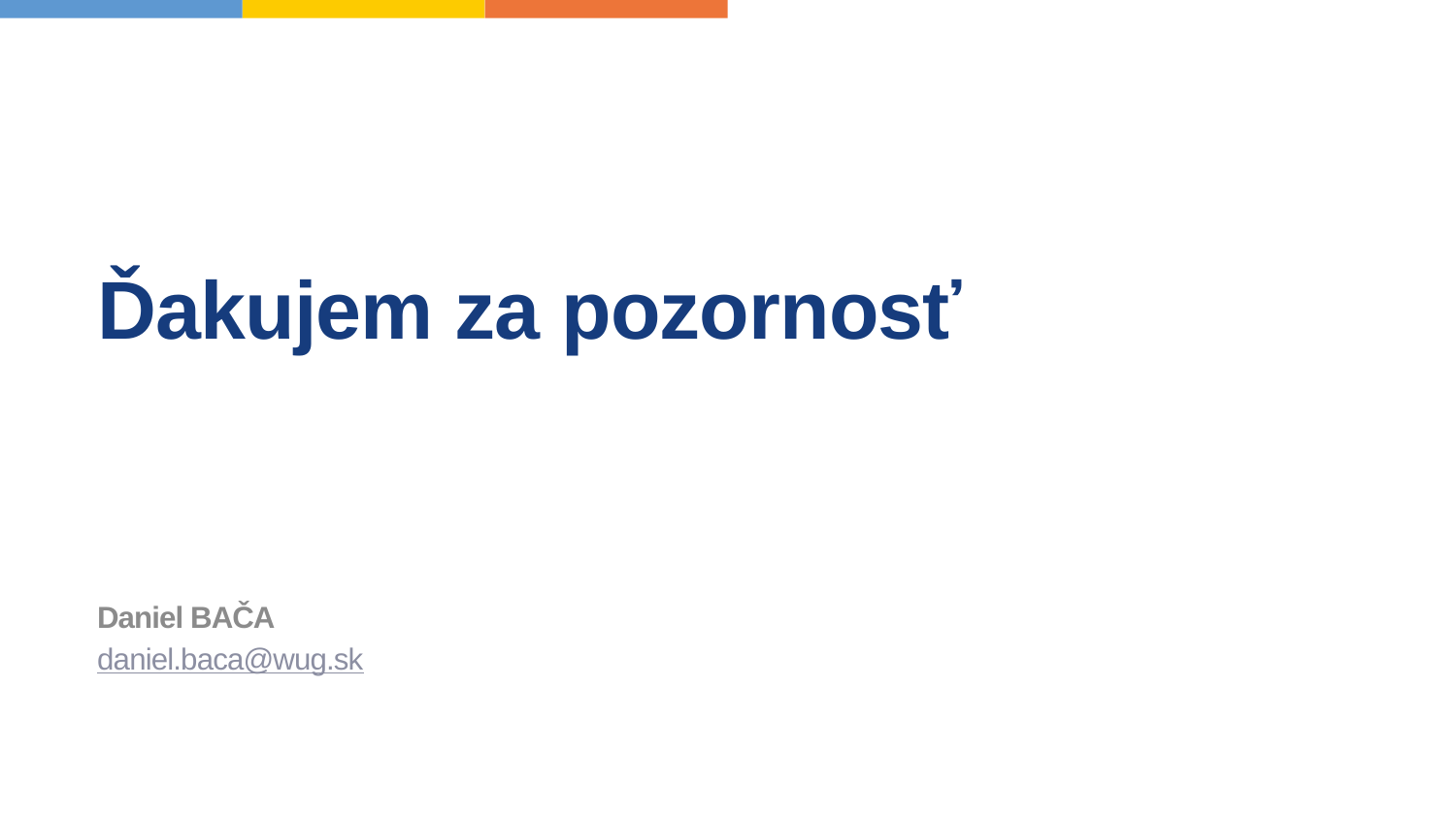

# Ďakujem za pozornosť
Daniel BAČA
daniel.baca@wug.sk